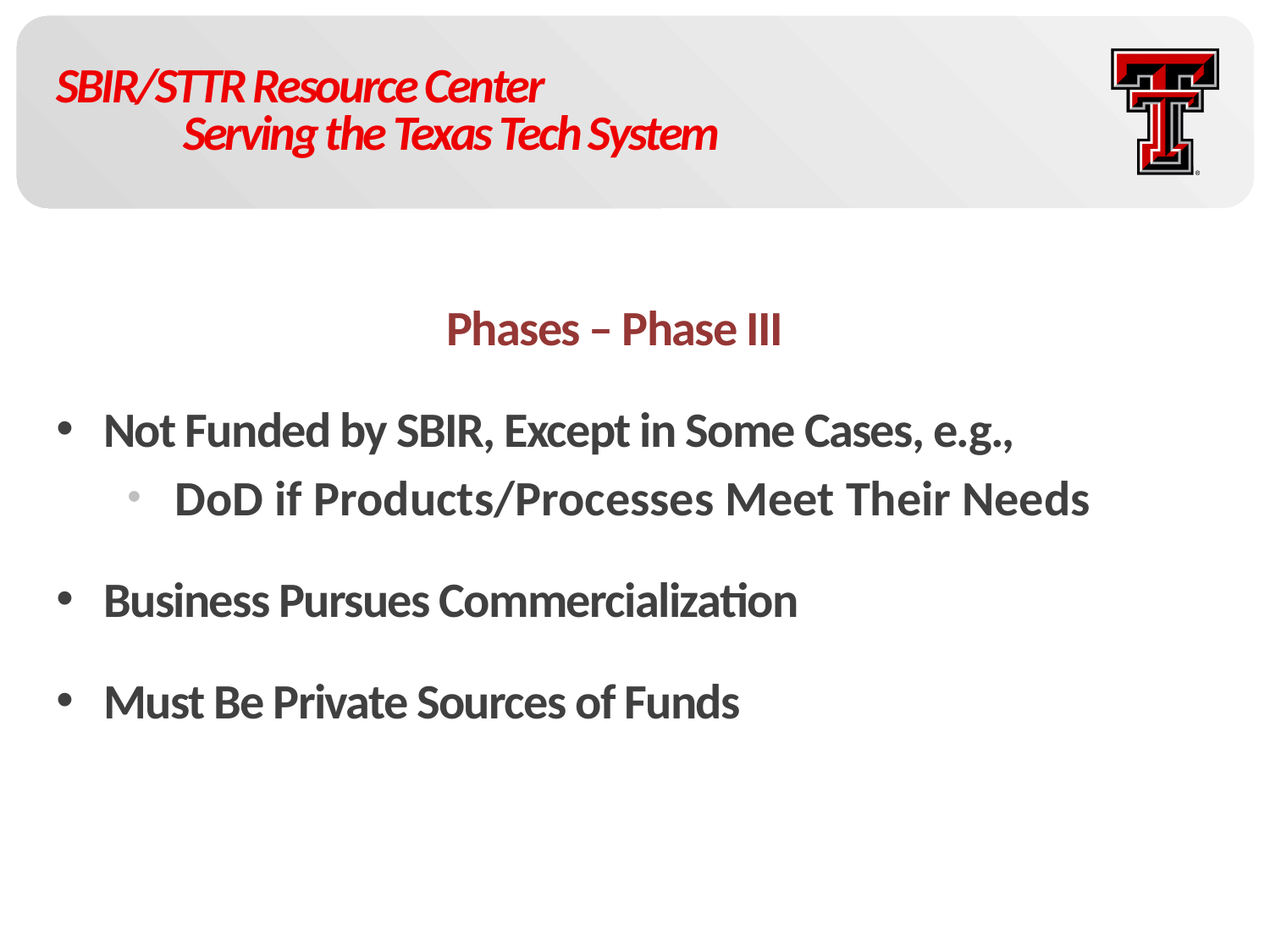

# SBIR/STTR Resource Center Serving the Texas Tech System
Phases – Phase III
Not Funded by SBIR, Except in Some Cases, e.g.,
DoD if Products/Processes Meet Their Needs
Business Pursues Commercialization
Must Be Private Sources of Funds